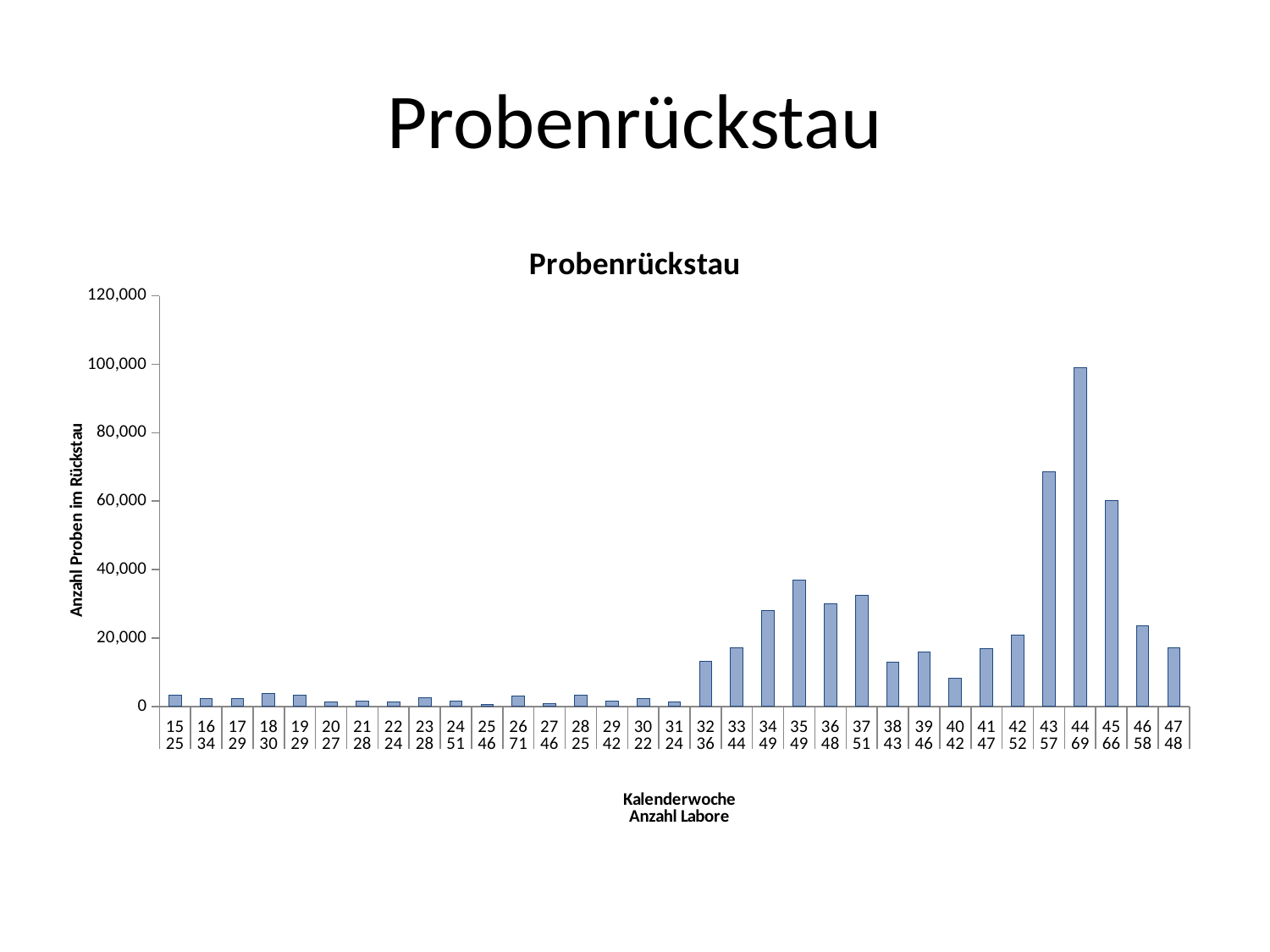

# Probenrückstau

### Chart:

| Category | Probenrückstau |
|---|---|
| 15 | 3423.0 |
| 16 | 2258.0 |
| 17 | 2393.0 |
| 18 | 3790.0 |
| 19 | 3224.0 |
| 20 | 1379.0 |
| 21 | 1539.0 |
| 22 | 1295.0 |
| 23 | 2478.0 |
| 24 | 1642.0 |
| 25 | 553.0 |
| 26 | 3106.0 |
| 27 | 960.0 |
| 28 | 3242.0 |
| 29 | 1483.0 |
| 30 | 2256.0 |
| 31 | 1274.0 |
| 32 | 13115.001 |
| 33 | 17143.0 |
| 34 | 27929.0 |
| 35 | 36812.0 |
| 36 | 30057.0 |
| 37 | 32397.00001 |
| 38 | 12876.0 |
| 39 | 15983.0 |
| 40 | 8245.0001 |
| 41 | 16840.0 |
| 42 | 20799.0 |
| 43 | 68574.0 |
| 44 | 98931.0 |
| 45 | 60113.0 |
| 46 | 23654.0 |
| 47 | 17037.0 |